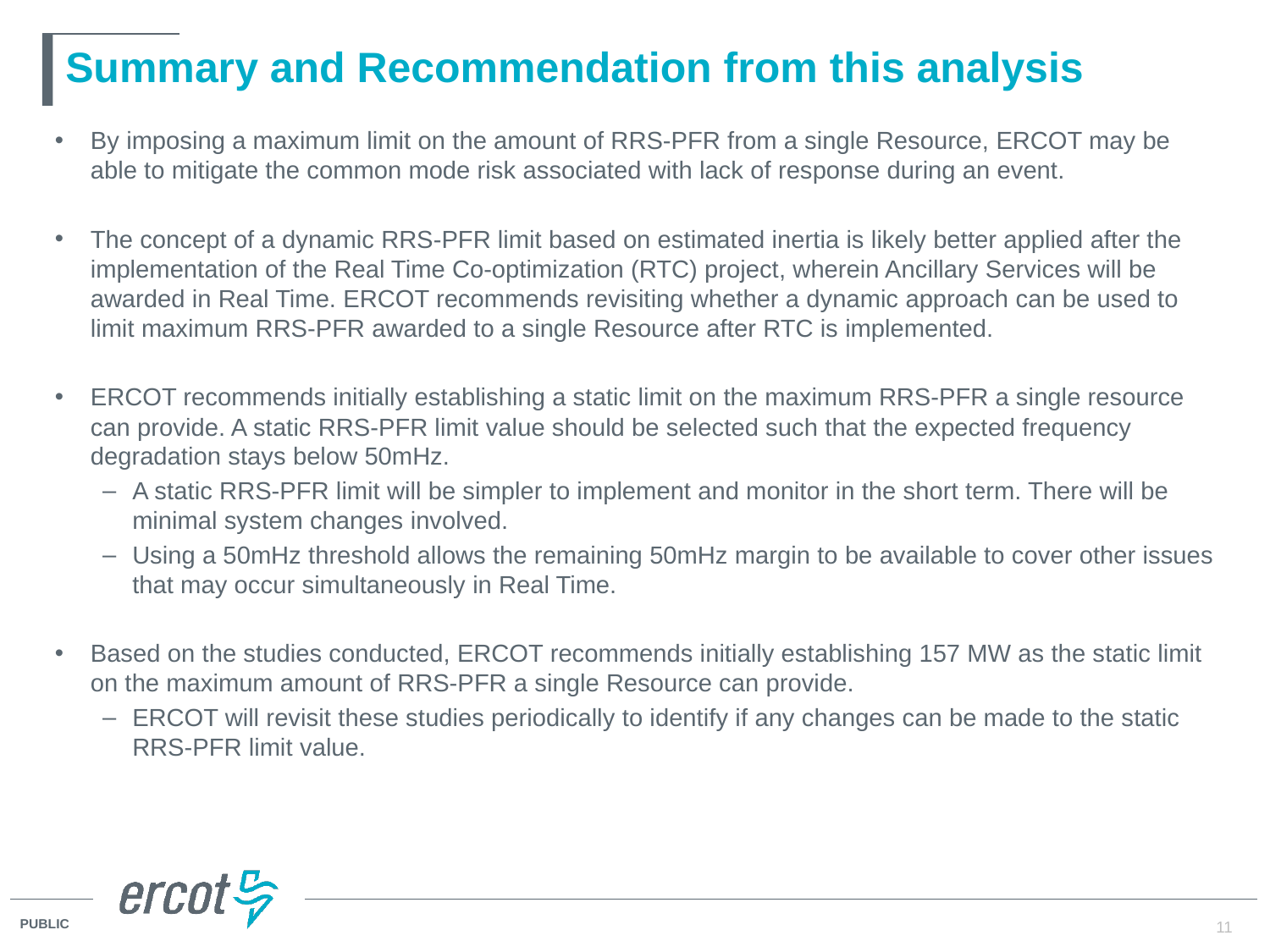

# Summary and Recommendation from this analysis
By imposing a maximum limit on the amount of RRS-PFR from a single Resource, ERCOT may be able to mitigate the common mode risk associated with lack of response during an event.

The concept of a dynamic RRS-PFR limit based on estimated inertia is likely better applied after the implementation of the Real Time Co-optimization (RTC) project, wherein Ancillary Services will be awarded in Real Time. ERCOT recommends revisiting whether a dynamic approach can be used to limit maximum RRS-PFR awarded to a single Resource after RTC is implemented.

ERCOT recommends initially establishing a static limit on the maximum RRS-PFR a single resource can provide. A static RRS-PFR limit value should be selected such that the expected frequency degradation stays below 50mHz.
A static RRS-PFR limit will be simpler to implement and monitor in the short term. There will be minimal system changes involved.
Using a 50mHz threshold allows the remaining 50mHz margin to be available to cover other issues that may occur simultaneously in Real Time.

Based on the studies conducted, ERCOT recommends initially establishing 157 MW as the static limit on the maximum amount of RRS-PFR a single Resource can provide.
ERCOT will revisit these studies periodically to identify if any changes can be made to the static RRS-PFR limit value.

11